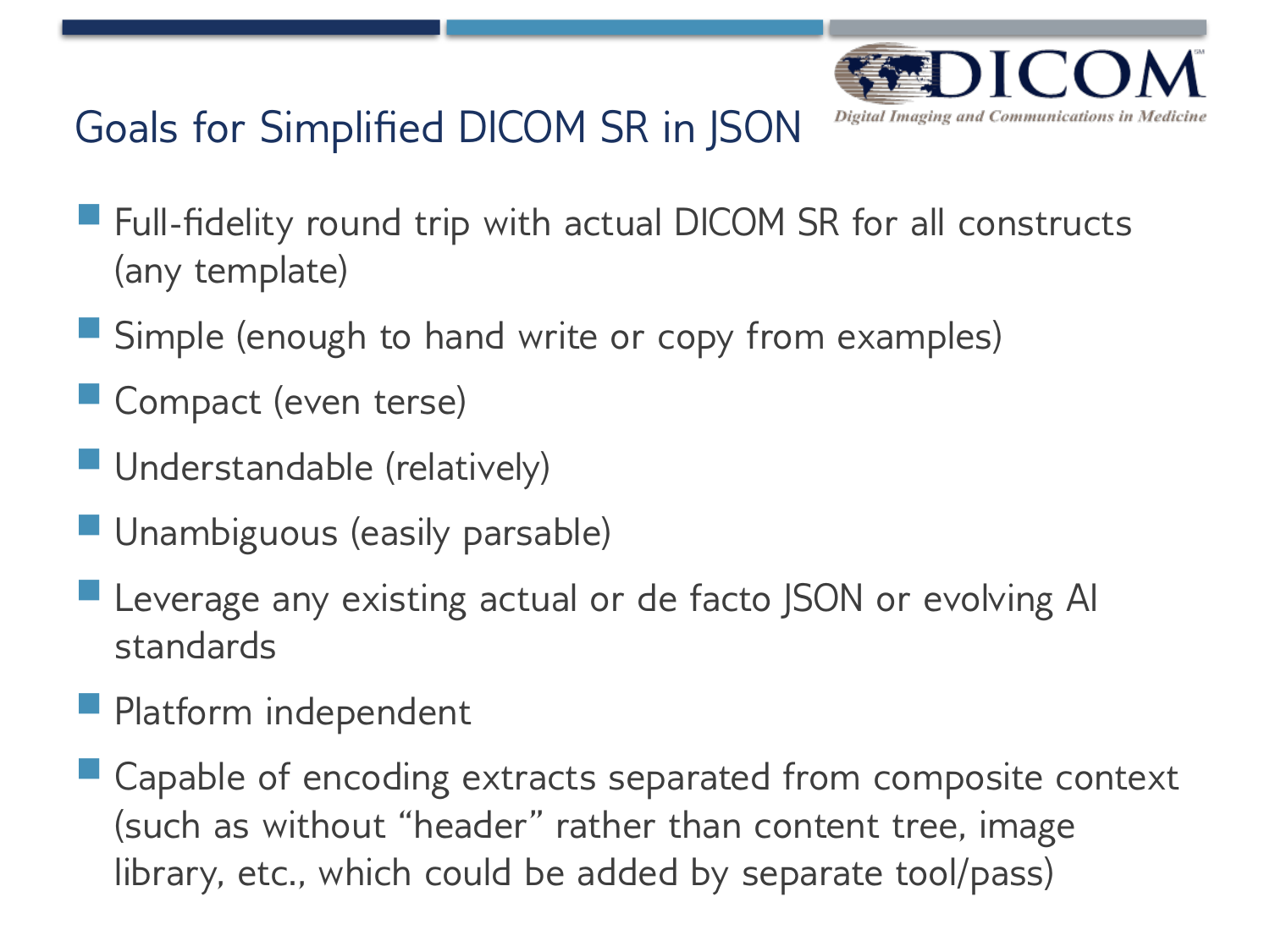

# Goals for Simplified DICOM SR in JSON
Full-fidelity round trip with actual DICOM SR for all constructs (any template)
Simple (enough to hand write or copy from examples)
Compact (even terse)
Understandable (relatively)
Unambiguous (easily parsable)
Leverage any existing actual or de facto JSON or evolving AI standards
Platform independent
Capable of encoding extracts separated from composite context (such as without “header” rather than content tree, image library, etc., which could be added by separate tool/pass)